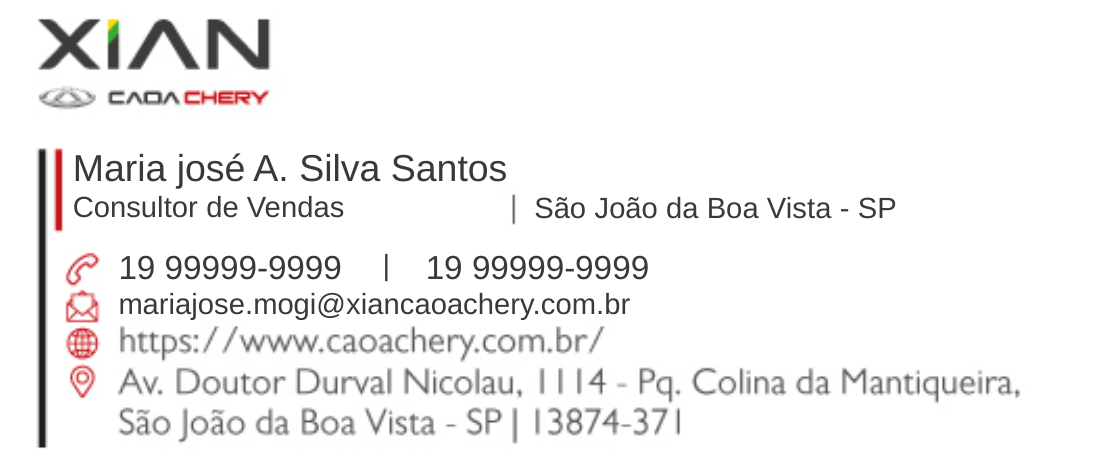

Maria josé A. Silva Santos
Consultor de Vendas
São João da Boa Vista - SP
19 99999-9999
|
19 99999-9999
mariajose.mogi@xiancaoachery.com.br